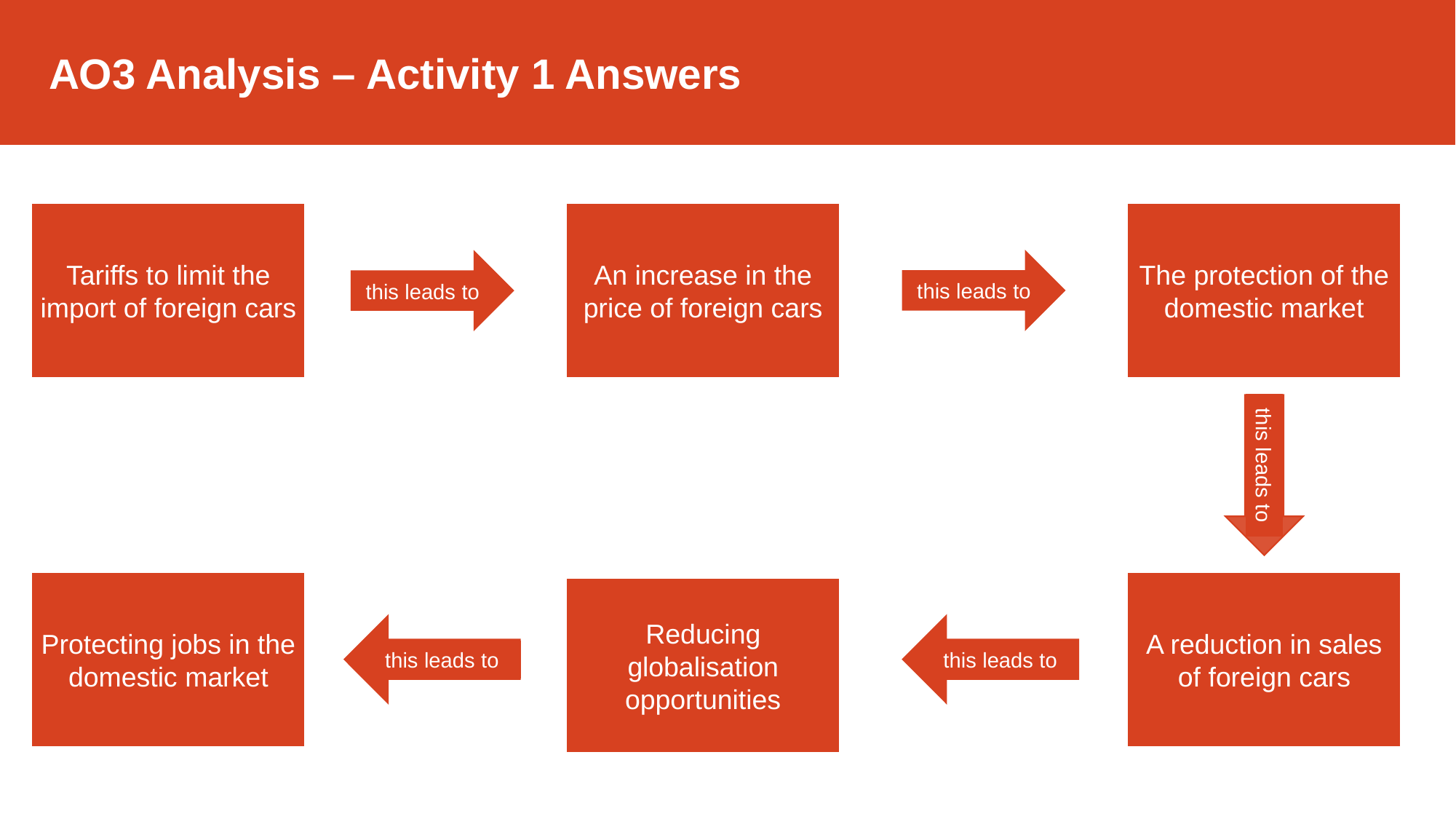

AO3 Analysis – Activity 1 Answers

Tariffs to limit the import of foreign cars

An increase in the price of foreign cars

The protection of the domestic market

this leads to

this leads to

this leads to

Protecting jobs in the domestic market

A reduction in sales of foreign cars

Reducing globalisation opportunities

this leads to

this leads to